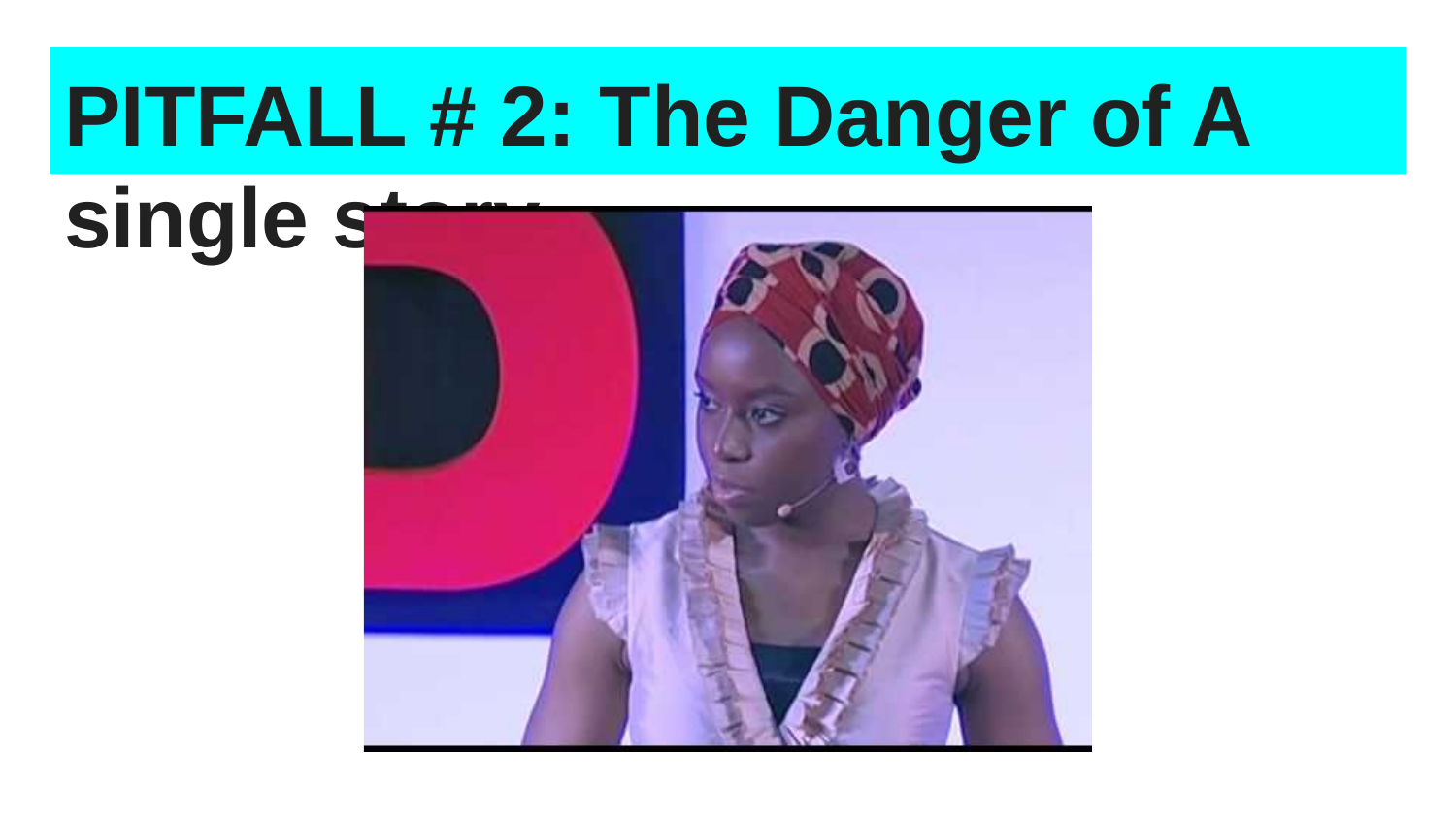

# PITFALL # 2: The Danger of A single story.